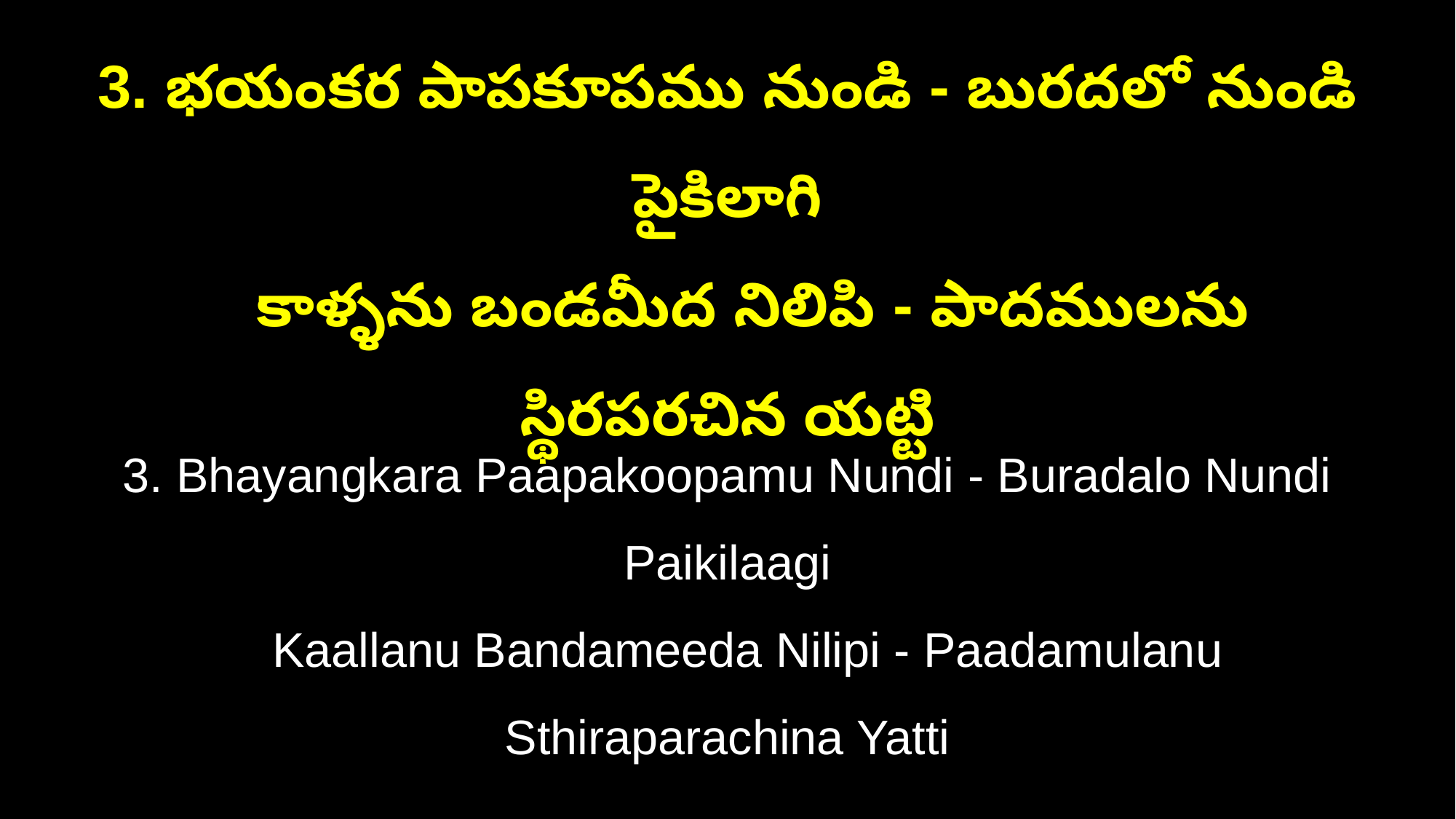

3. భయంకర పాపకూపము నుండి - బురదలో నుండి పైకిలాగి
   కాళ్ళను బండమీద నిలిపి - పాదములను స్థిరపరచిన యట్టి
3. Bhayangkara Paapakoopamu Nundi - Buradalo Nundi Paikilaagi
   Kaallanu Bandameeda Nilipi - Paadamulanu Sthiraparachina Yatti